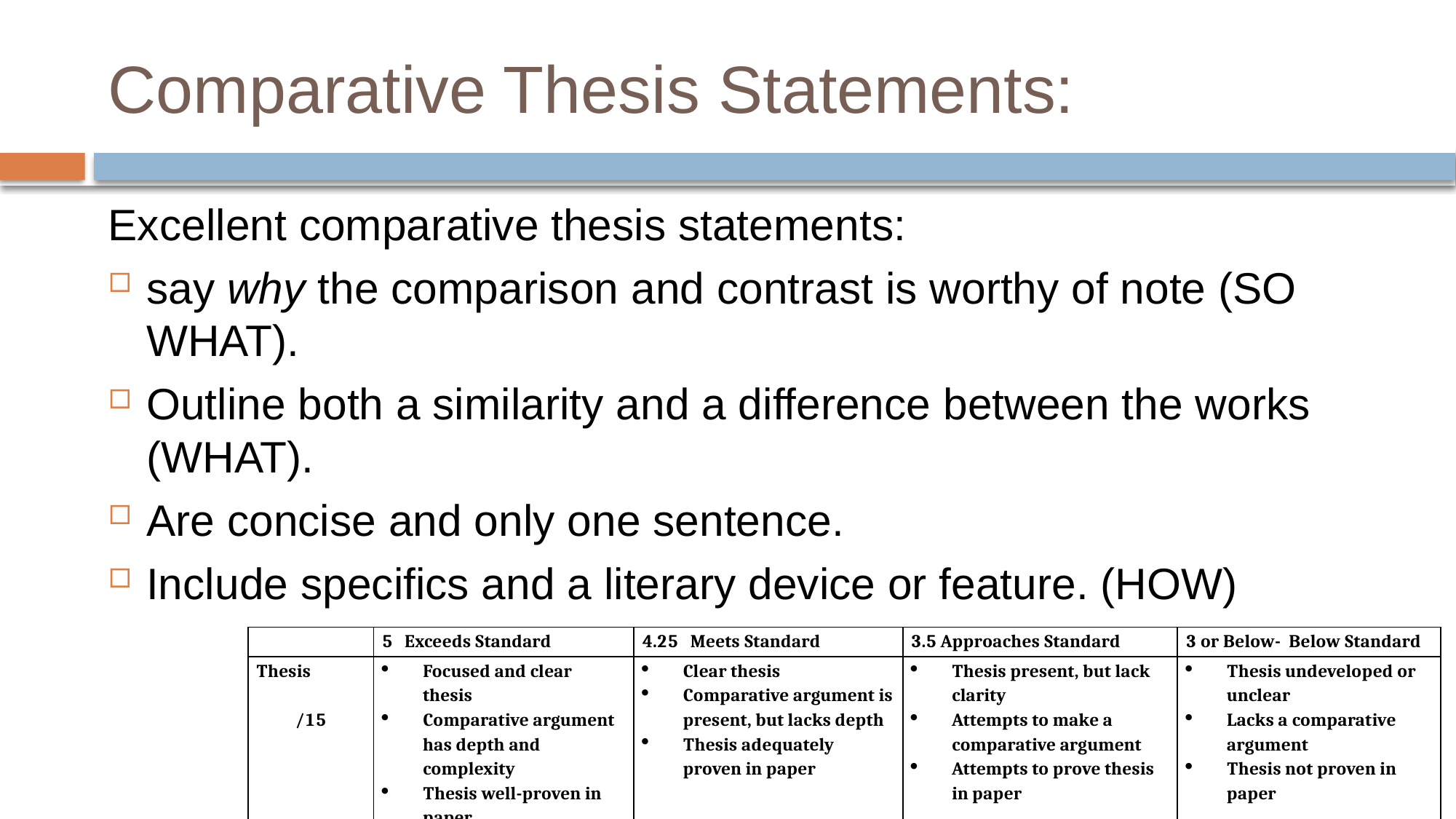

# Comparative Thesis Statements:
Excellent comparative thesis statements:
say why the comparison and contrast is worthy of note (SO WHAT).
Outline both a similarity and a difference between the works (WHAT).
Are concise and only one sentence.
Include specifics and a literary device or feature. (HOW)
|  | 5 Exceeds Standard | 4.25 Meets Standard | 3.5 Approaches Standard | 3 or Below- Below Standard |
| --- | --- | --- | --- | --- |
| Thesis   /15 | Focused and clear thesis Comparative argument has depth and complexity Thesis well-proven in paper | Clear thesis Comparative argument is present, but lacks depth Thesis adequately proven in paper | Thesis present, but lack clarity Attempts to make a comparative argument Attempts to prove thesis in paper | Thesis undeveloped or unclear Lacks a comparative argument Thesis not proven in paper |